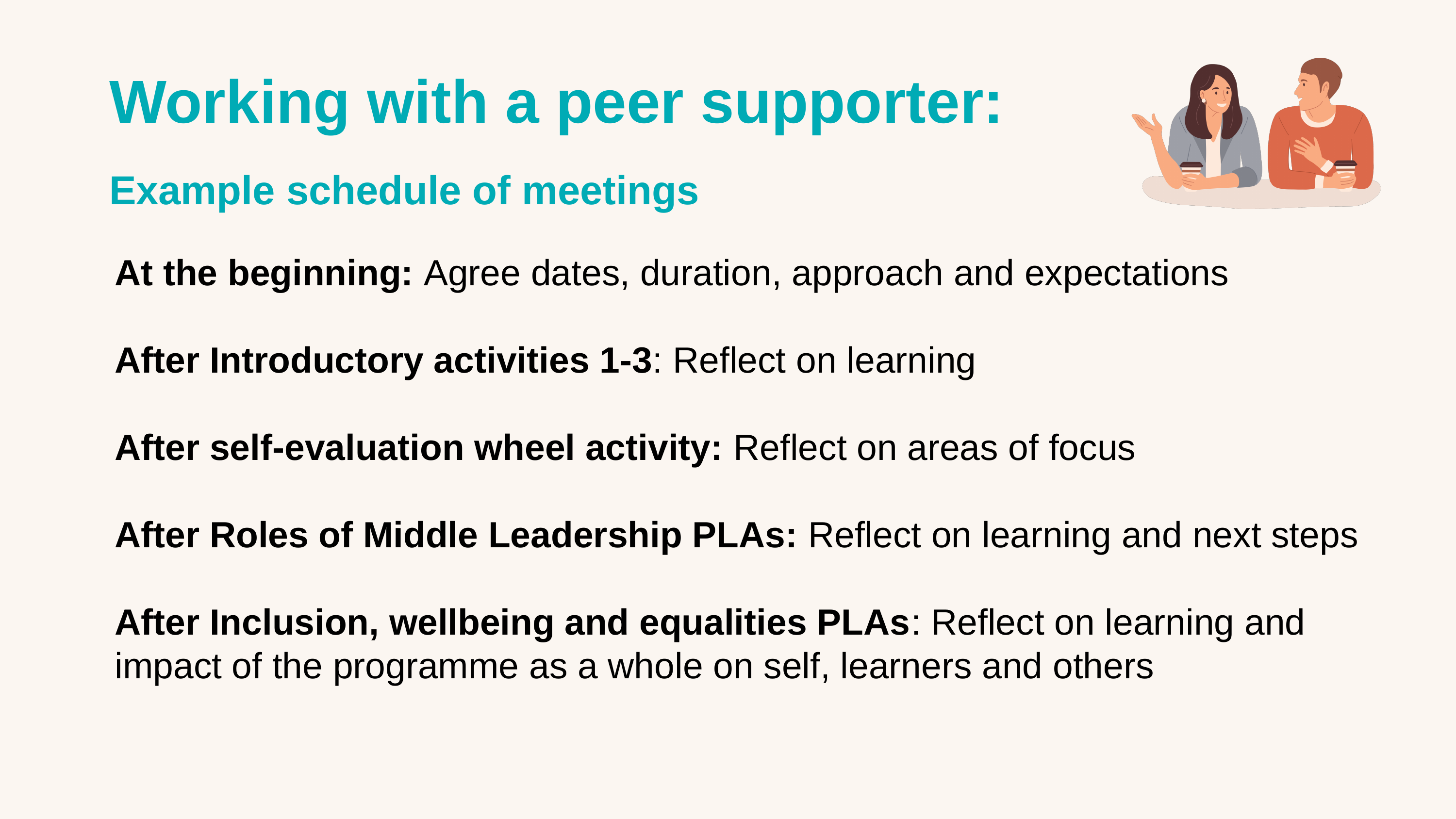

Working with a peer supporter:
Example schedule of meetings
At the beginning: Agree dates, duration, approach and expectations

After Introductory activities 1-3: Reflect on learning

After self-evaluation wheel activity: Reflect on areas of focus

After Roles of Middle Leadership PLAs: Reflect on learning and next steps

After Inclusion, wellbeing and equalities PLAs: Reflect on learning and impact of the programme as a whole on self, learners and others